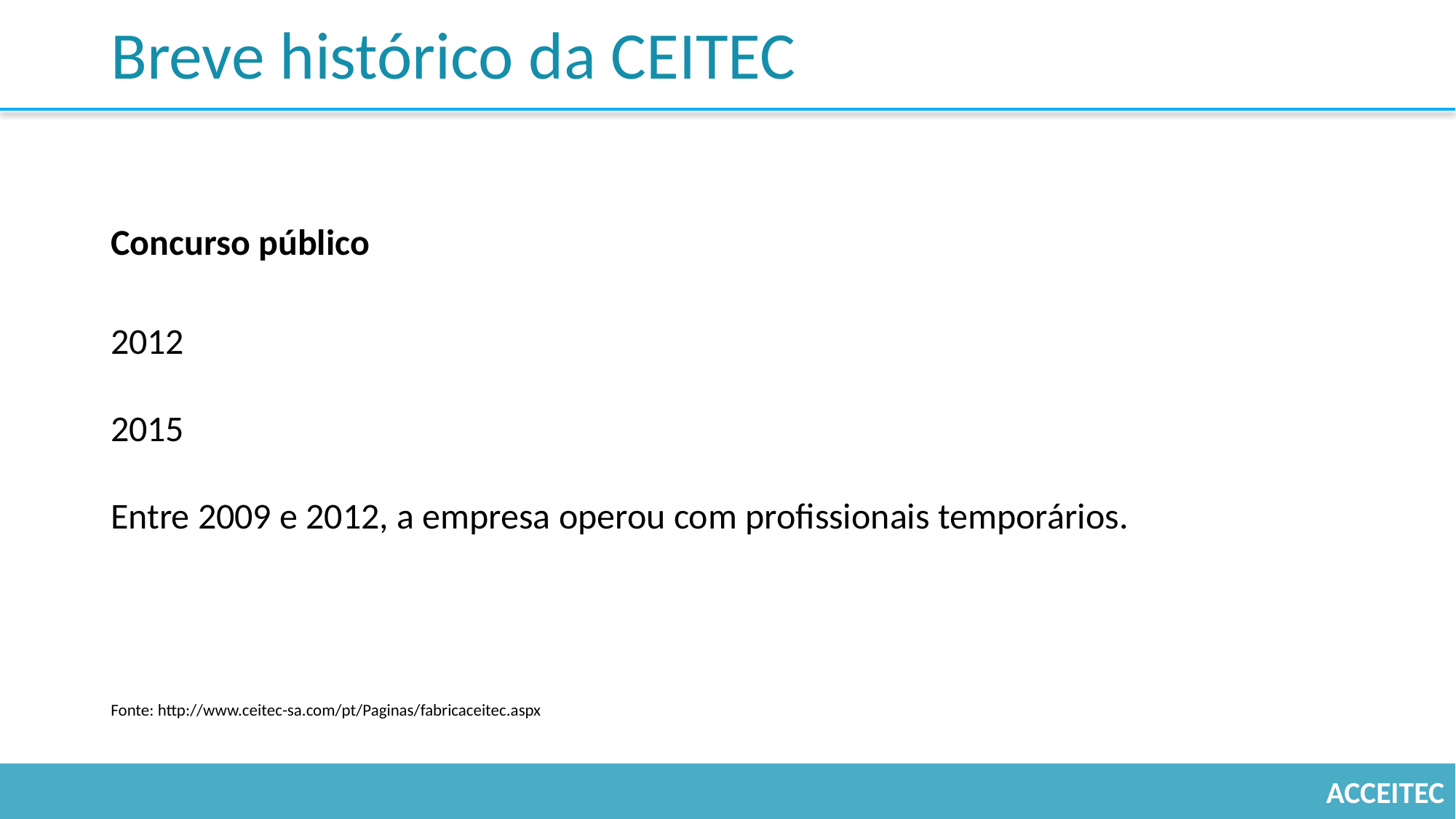

# Breve histórico da CEITEC
Concurso público

2012

2015

Entre 2009 e 2012, a empresa operou com profissionais temporários.

Fonte: http://www.ceitec-sa.com/pt/Paginas/fabricaceitec.aspx